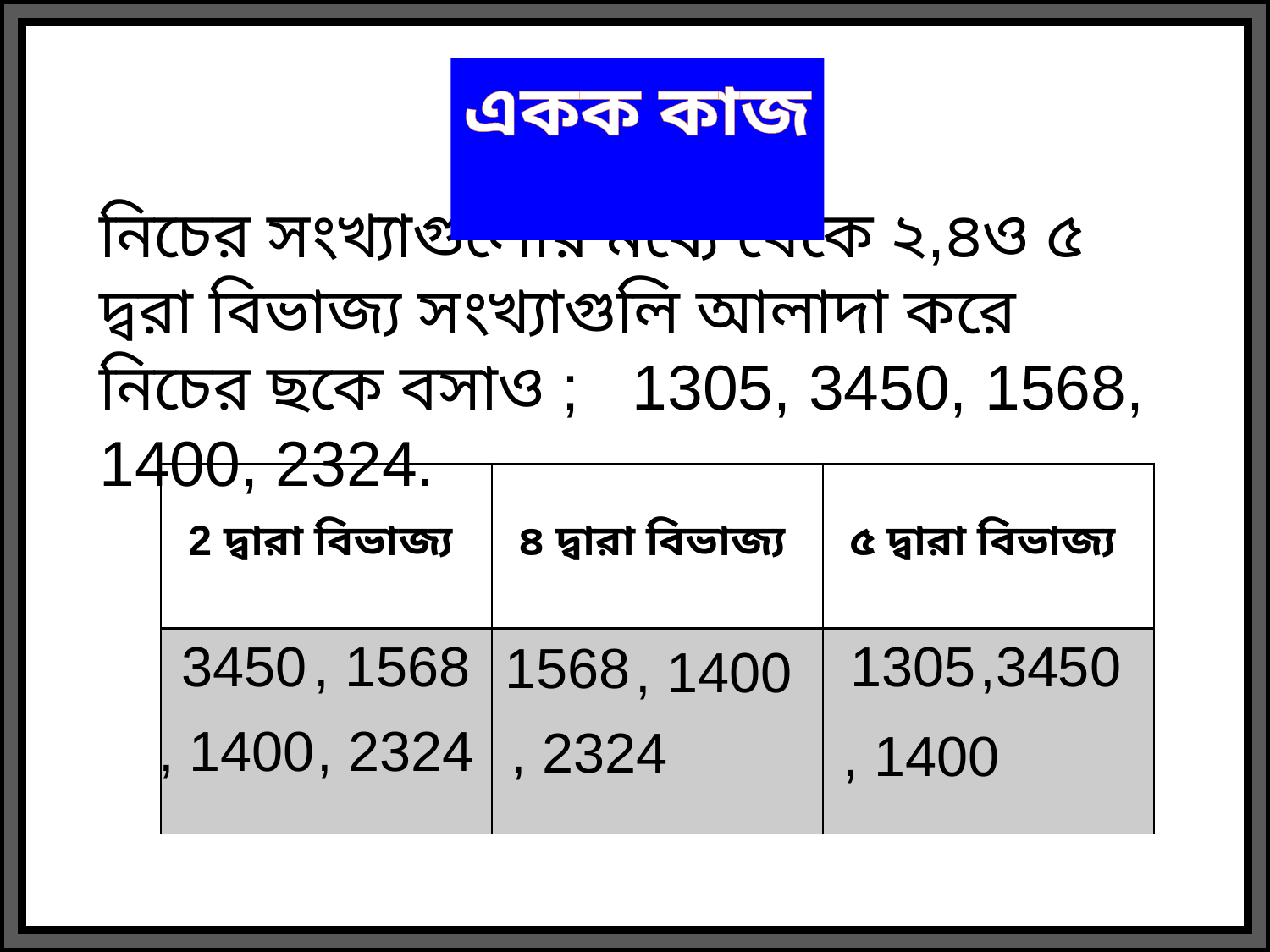

একক কাজ
নিচের সংখ্যাগুলোর মধ্যে থেকে ২,৪ও ৫ দ্বরা বিভাজ্য সংখ্যাগুলি আলাদা করে নিচের ছকে বসাও ;   1305, 3450, 1568, 1400, 2324.

| 2 দ্বারা বিভাজ্য | ৪ দ্বারা বিভাজ্য | ৫ দ্বারা বিভাজ্য |
| --- | --- | --- |
|  |  |  |
3450
, 1568
1305
,3450
1568
, 1400
, 1400
, 2324
, 2324
, 1400